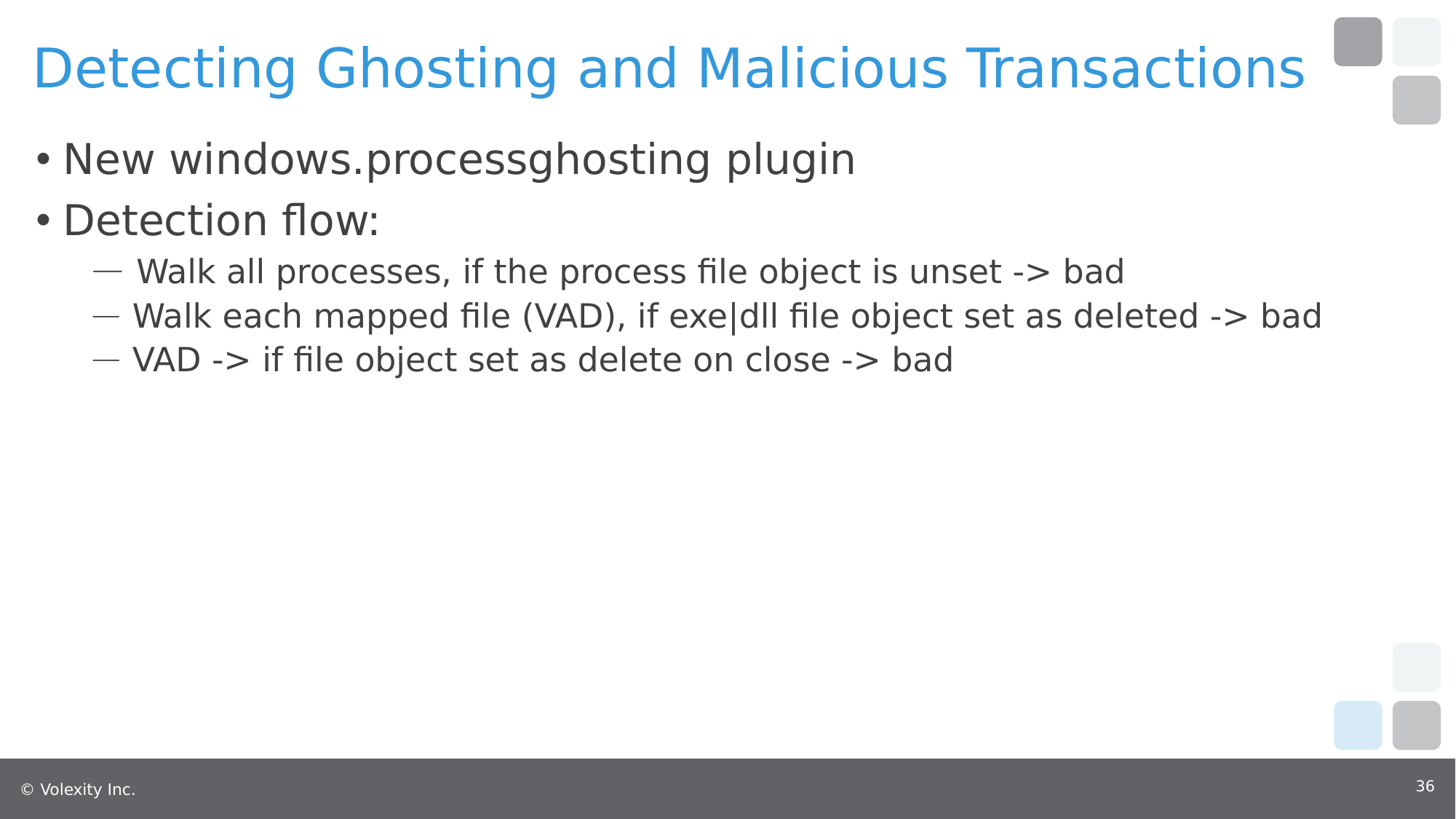

# Detecting Ghosting and Malicious Transactions
New windows.processghosting plugin
Detection flow:
 Walk all processes, if the process file object is unset -> bad
 Walk each mapped file (VAD), if exe|dll file object set as deleted -> bad
 VAD -> if file object set as delete on close -> bad

36